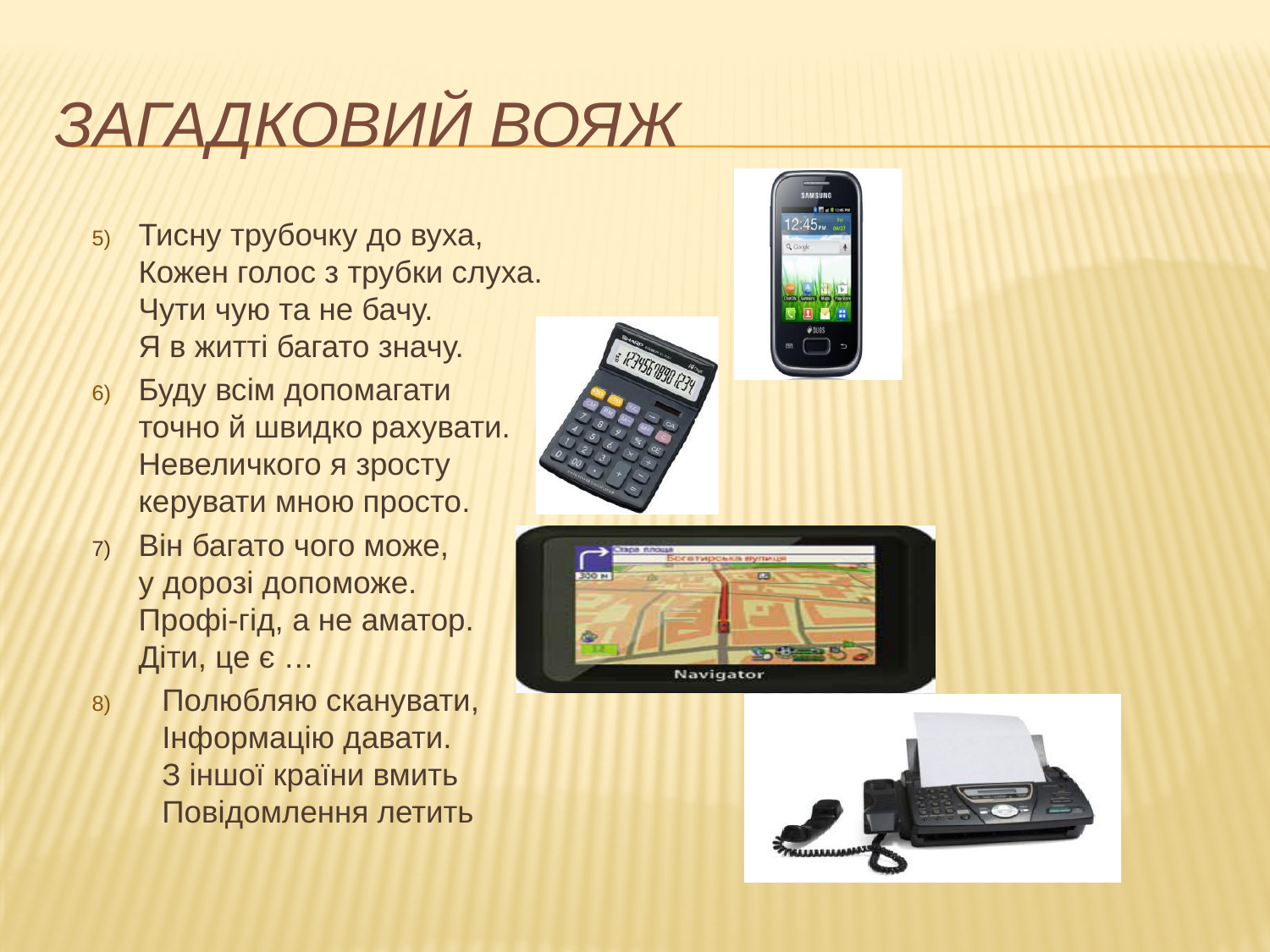

# Загадковий вояж

Тисну трубочку до вуха,
Кожен голос з трубки слуха.
Чути чую та не бачу.
Я в житті багато значу.
Буду всім допомагати
точно й швидко рахувати.
Невеличкого я зросту
керувати мною просто.
Він багато чого може,
у дорозі допоможе.
Профі-гід, а не аматор.
Діти, це є …
Полюбляю сканувати,
Інформацію давати.
З іншої країни вмить
Повідомлення летить